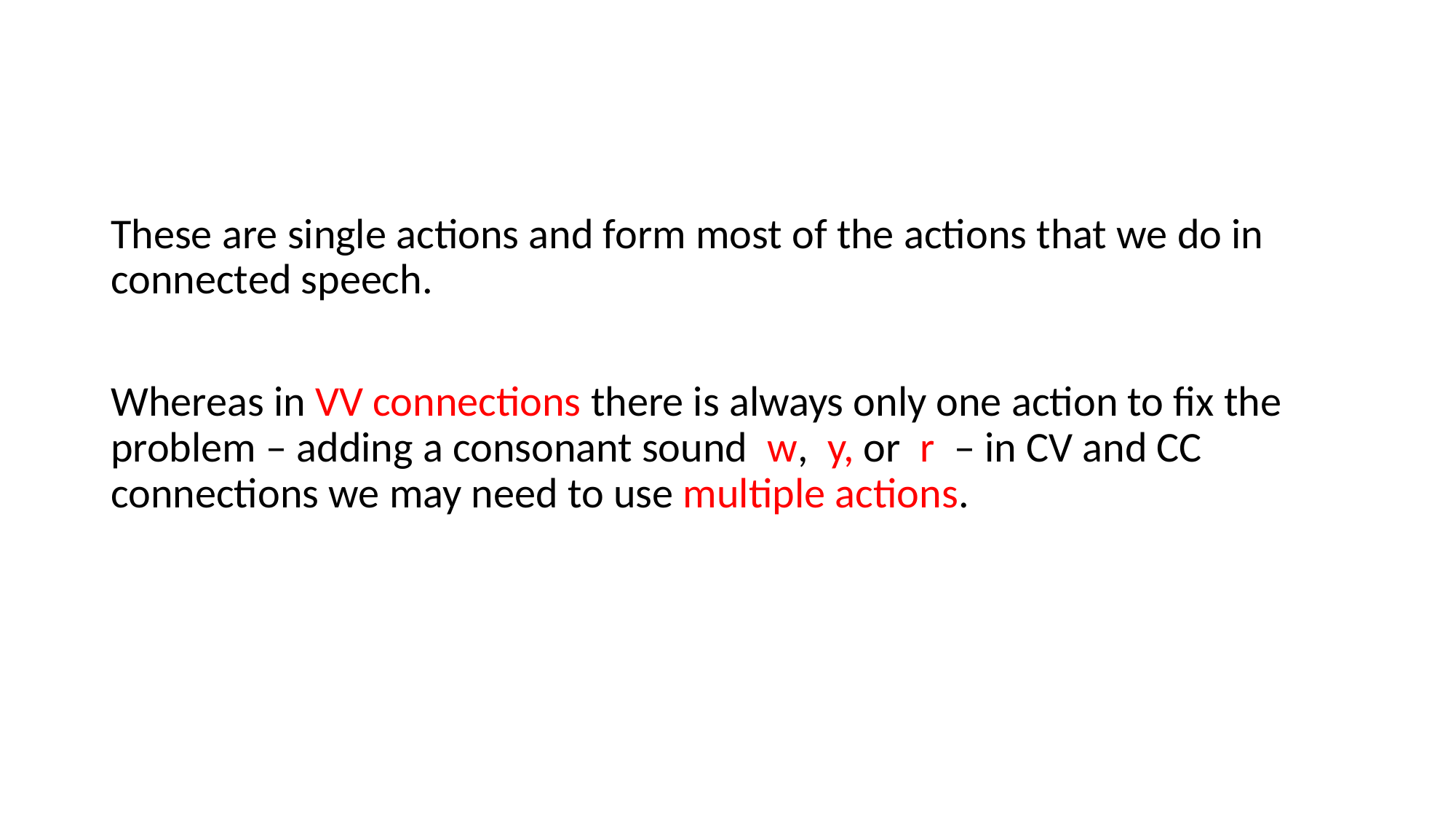

These are single actions and form most of the actions that we do in connected speech.

Whereas in VV connections there is always only one action to fix the problem – adding a consonant sound  w,  y, or  r  – in CV and CC connections we may need to use multiple actions.